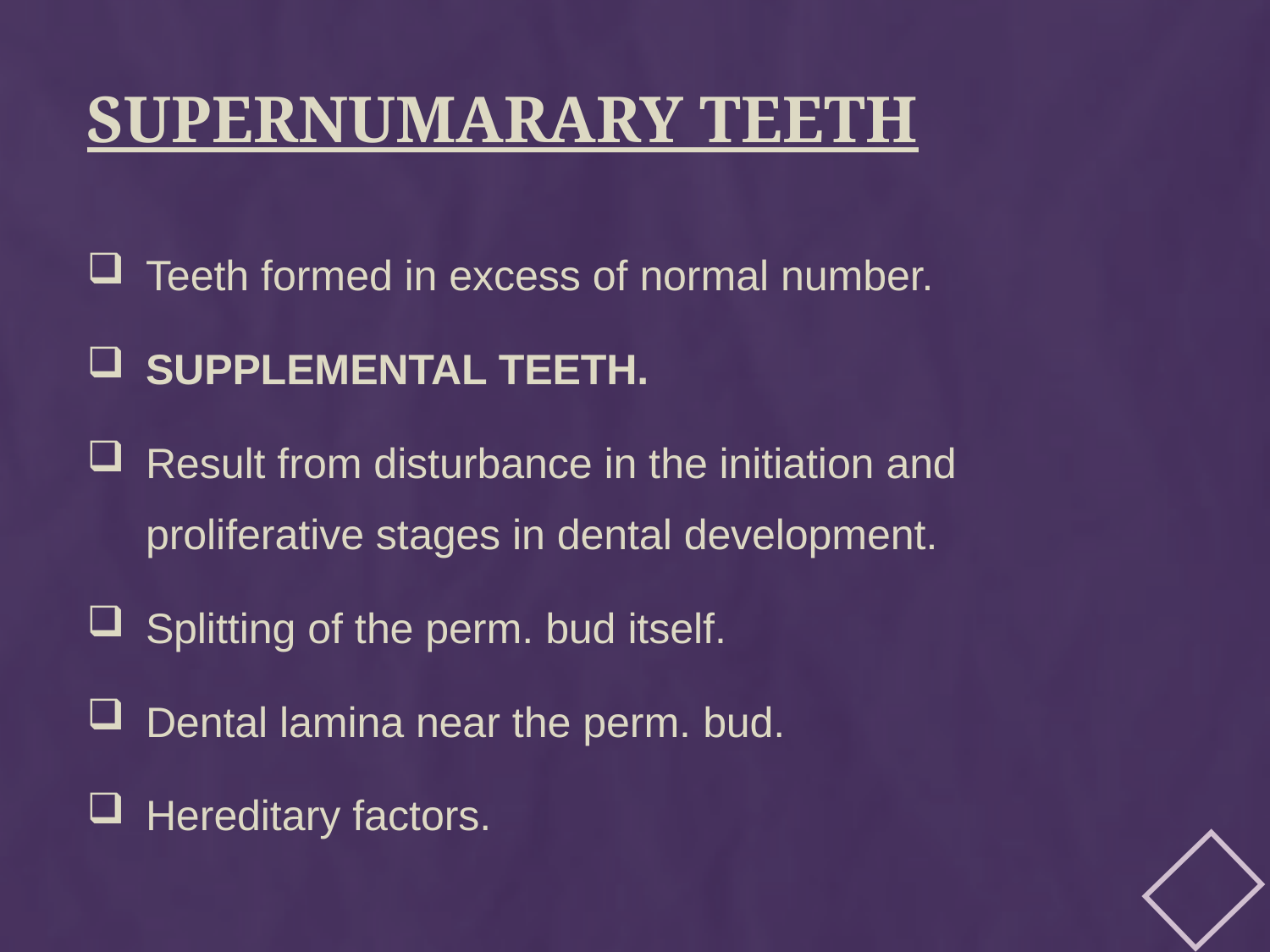

# SUPERNUMARARY TEETH
Teeth formed in excess of normal number.
SUPPLEMENTAL TEETH.
Result from disturbance in the initiation and  proliferative stages in dental development.
Splitting of the perm. bud itself.
Dental lamina near the perm. bud.
Hereditary factors.